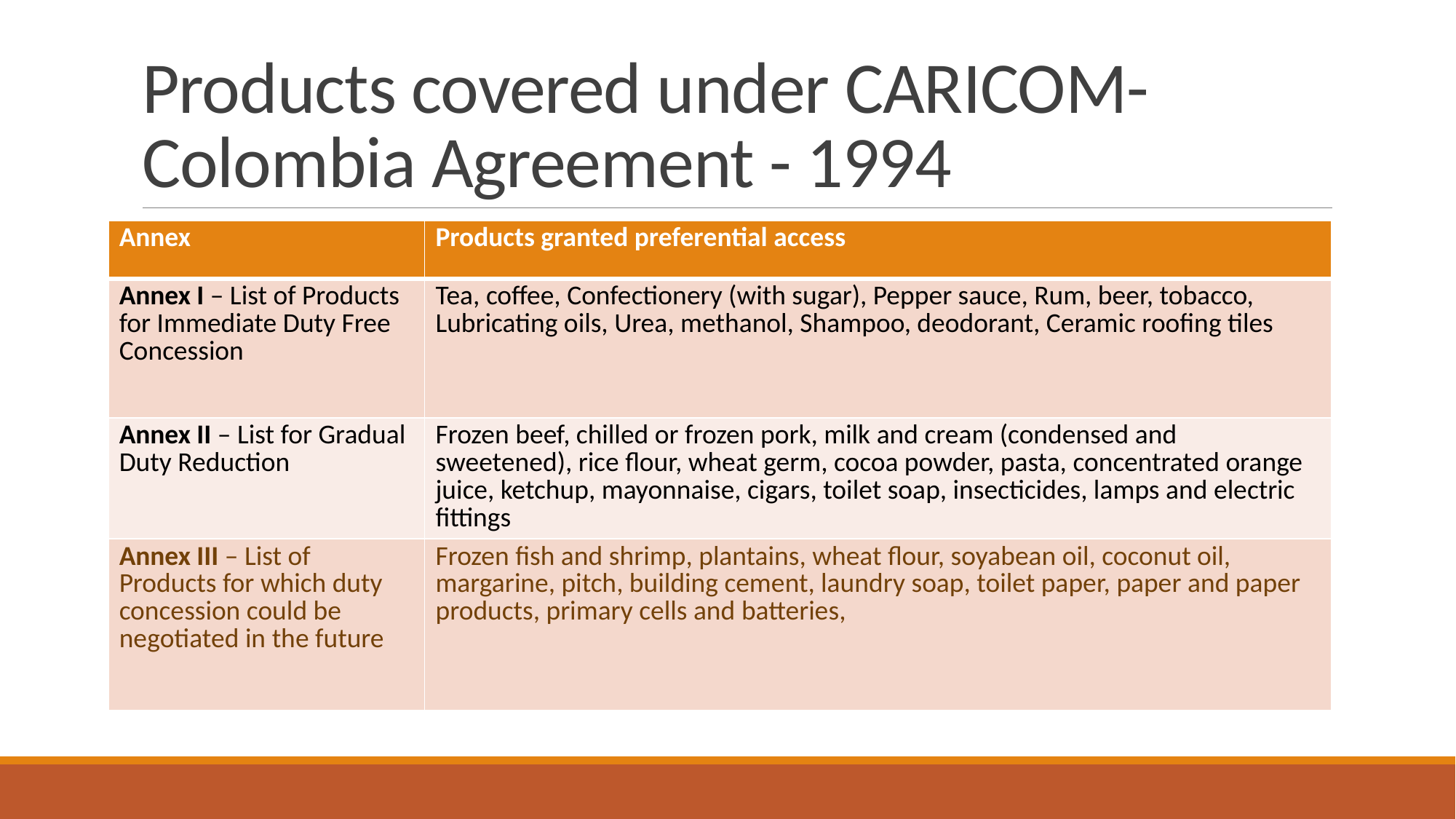

# Products covered under CARICOM-Colombia Agreement - 1994
| Annex | Products granted preferential access |
| --- | --- |
| Annex I – List of Products for Immediate Duty Free Concession | Tea, coffee, Confectionery (with sugar), Pepper sauce, Rum, beer, tobacco, Lubricating oils, Urea, methanol, Shampoo, deodorant, Ceramic roofing tiles |
| Annex II – List for Gradual Duty Reduction | Frozen beef, chilled or frozen pork, milk and cream (condensed and sweetened), rice flour, wheat germ, cocoa powder, pasta, concentrated orange juice, ketchup, mayonnaise, cigars, toilet soap, insecticides, lamps and electric fittings |
| Annex III – List of Products for which duty concession could be negotiated in the future | Frozen fish and shrimp, plantains, wheat flour, soyabean oil, coconut oil, margarine, pitch, building cement, laundry soap, toilet paper, paper and paper products, primary cells and batteries, |